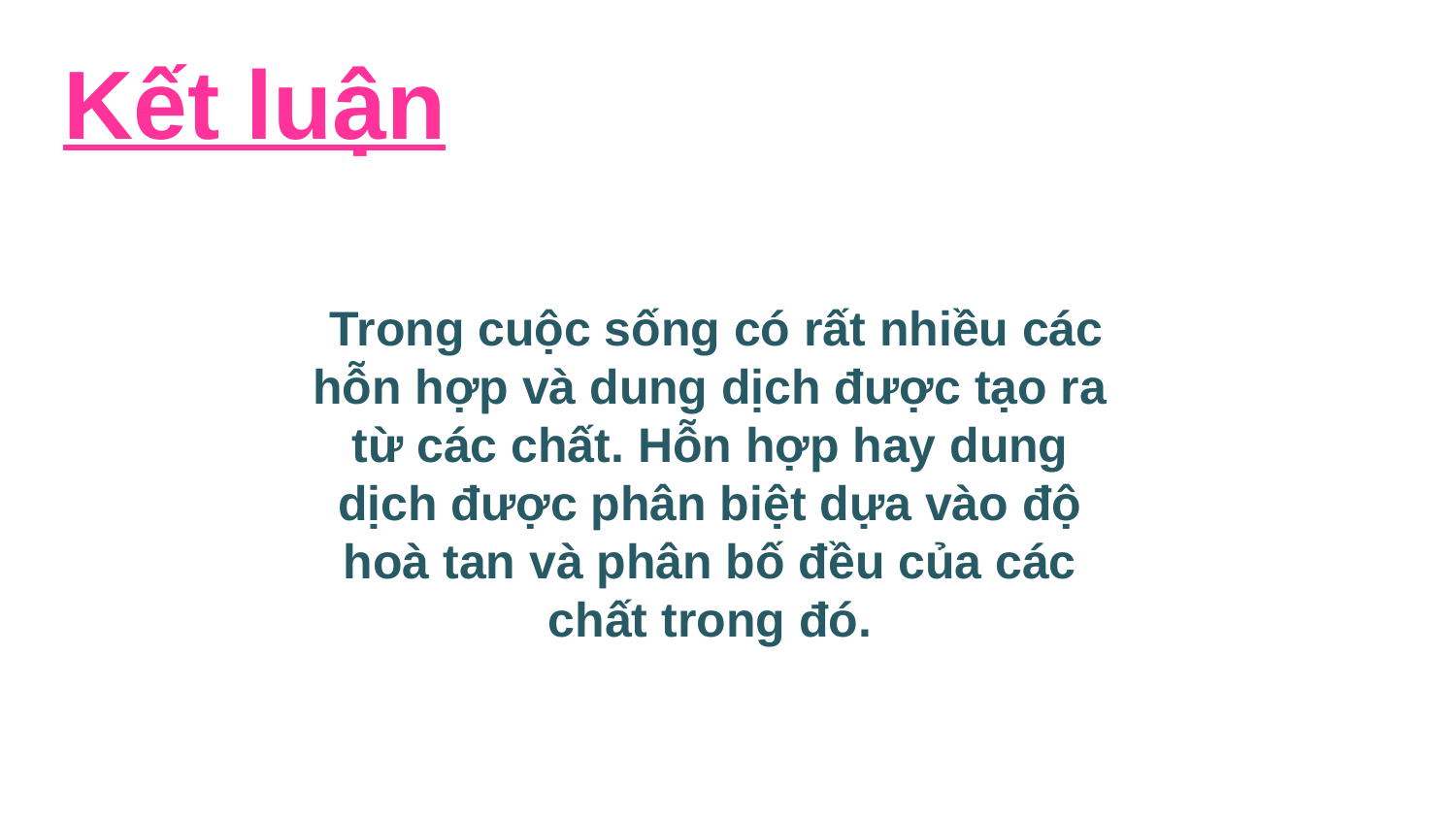

Kết luận
 Trong cuộc sống có rất nhiều các hỗn hợp và dung dịch được tạo ra từ các chất. Hỗn hợp hay dung dịch được phân biệt dựa vào độ hoà tan và phân bố đều của các chất trong đó.